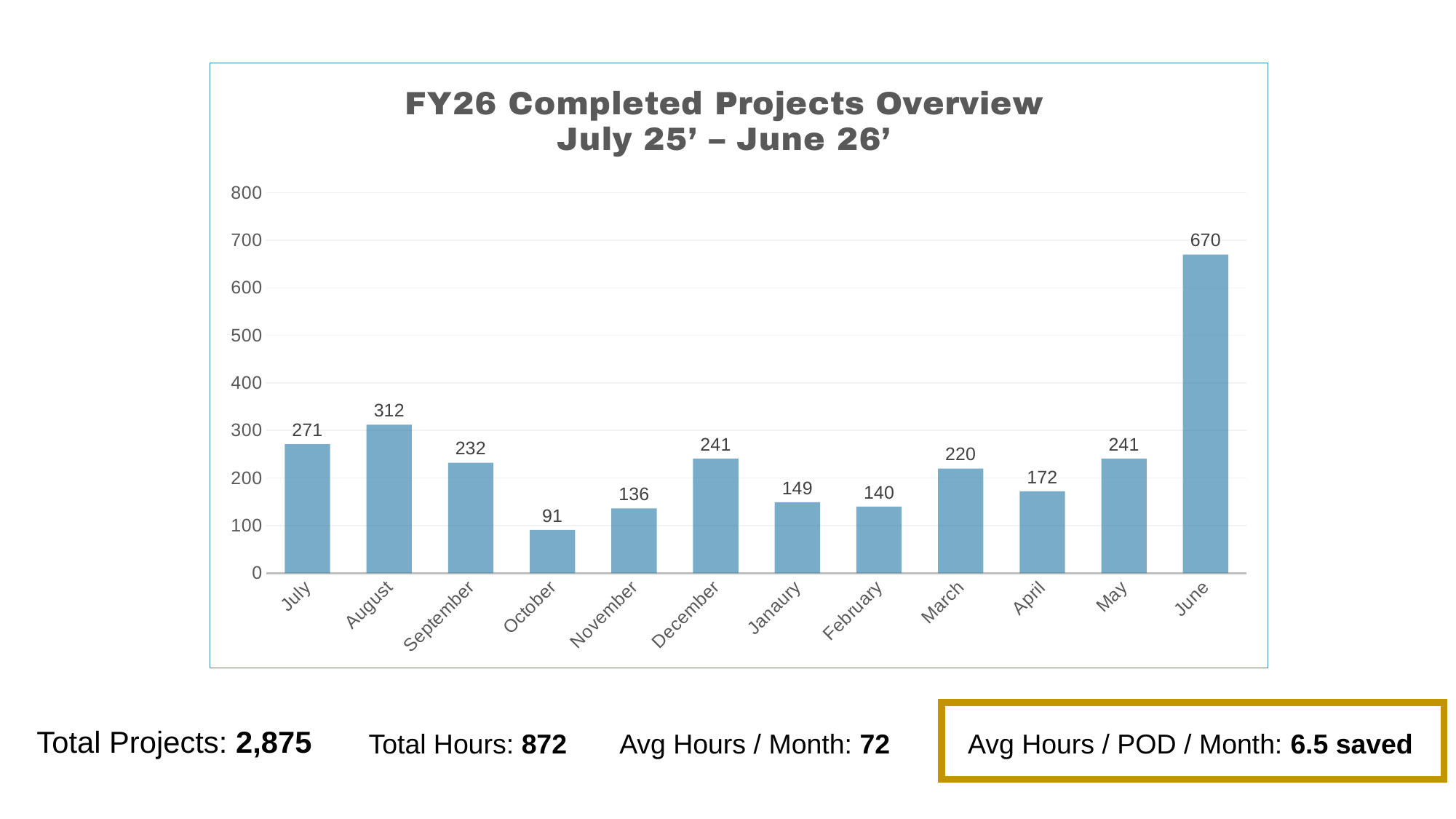

### Chart: FY26 Completed Projects Overview
July 25’ – June 26’

| Category | Count of Ended Projects |
|---|---|
| July | 271.0 |
| August | 312.0 |
| September | 232.0 |
| October | 91.0 |
| November | 136.0 |
| December | 241.0 |
| Janaury | 149.0 |
| February | 140.0 |
| March | 220.0 |
| April | 172.0 |
| May | 241.0 |
| June | 670.0 |
Total Projects: 2,875
Total Hours: 872
Avg Hours / POD / Month: 6.5 saved
Avg Hours / Month: 72